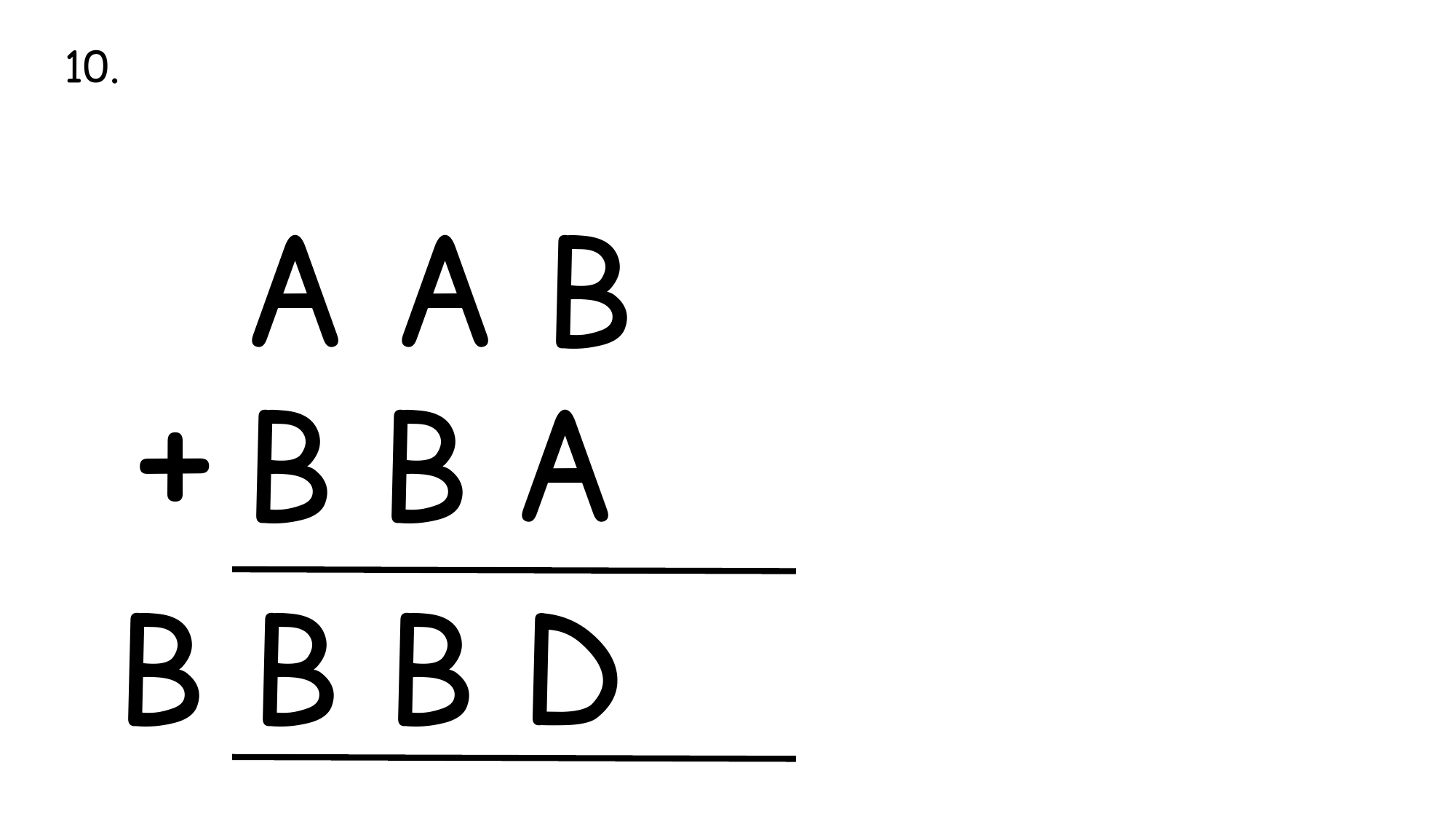

10.
A A B
B B A
+
B B B D